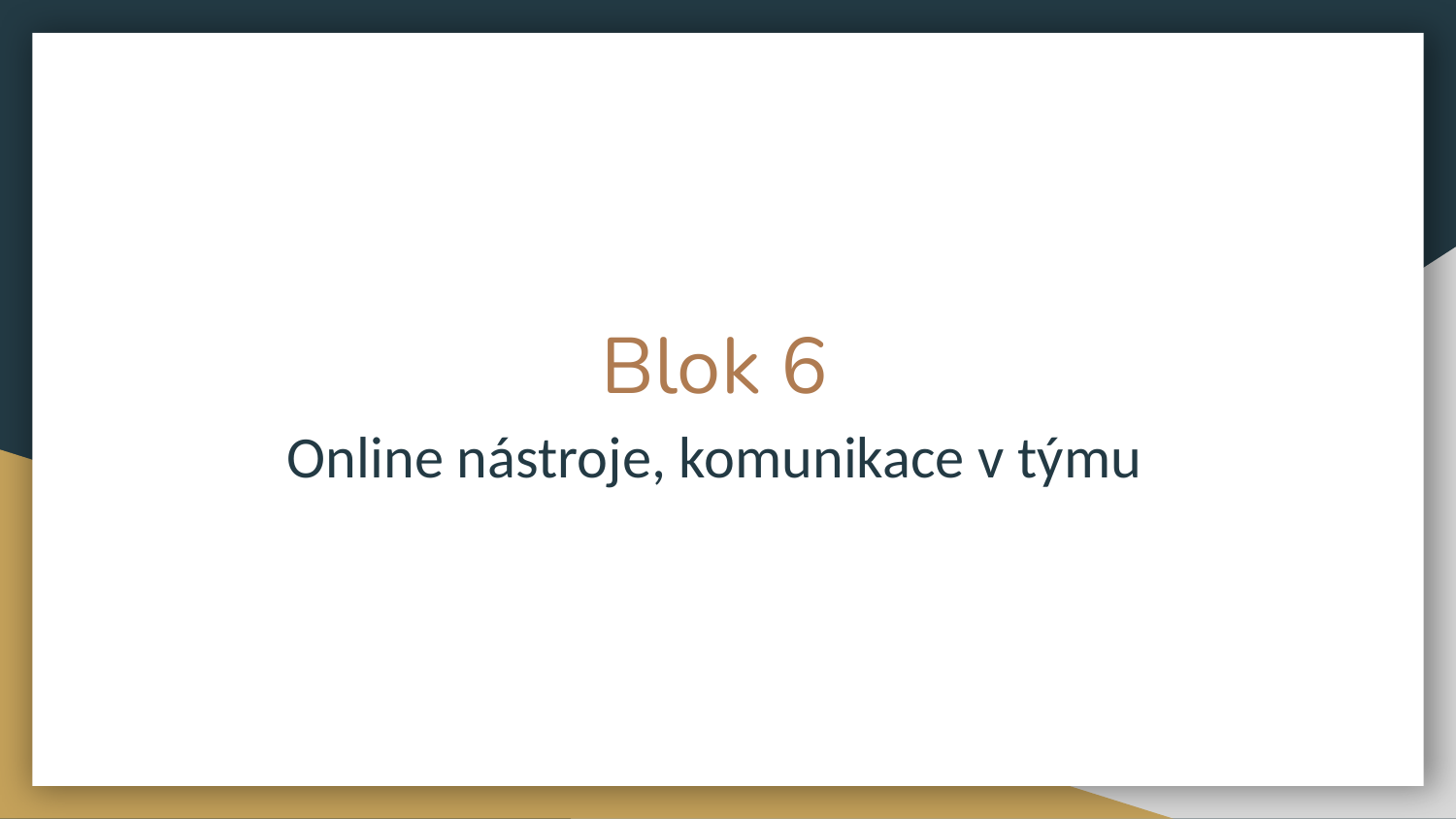

# Blok 6
Online nástroje, komunikace v týmu